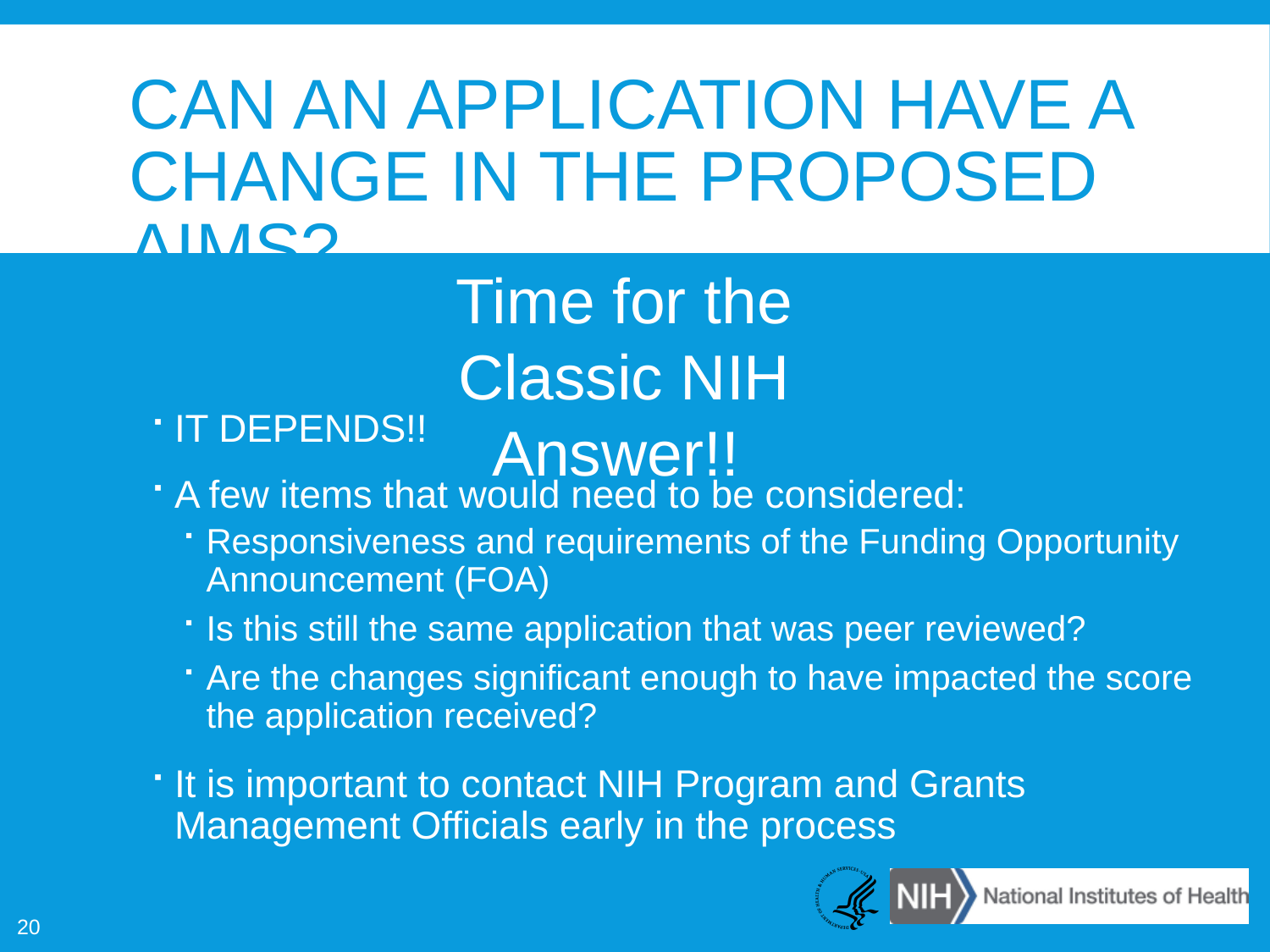

# Can an application have a change in the proposed aims?
Time for the Classic NIH Answer!!
IT DEPENDS!!
A few items that would need to be considered:
Responsiveness and requirements of the Funding Opportunity Announcement (FOA)
Is this still the same application that was peer reviewed?
Are the changes significant enough to have impacted the score the application received?
It is important to contact NIH Program and Grants Management Officials early in the process
20